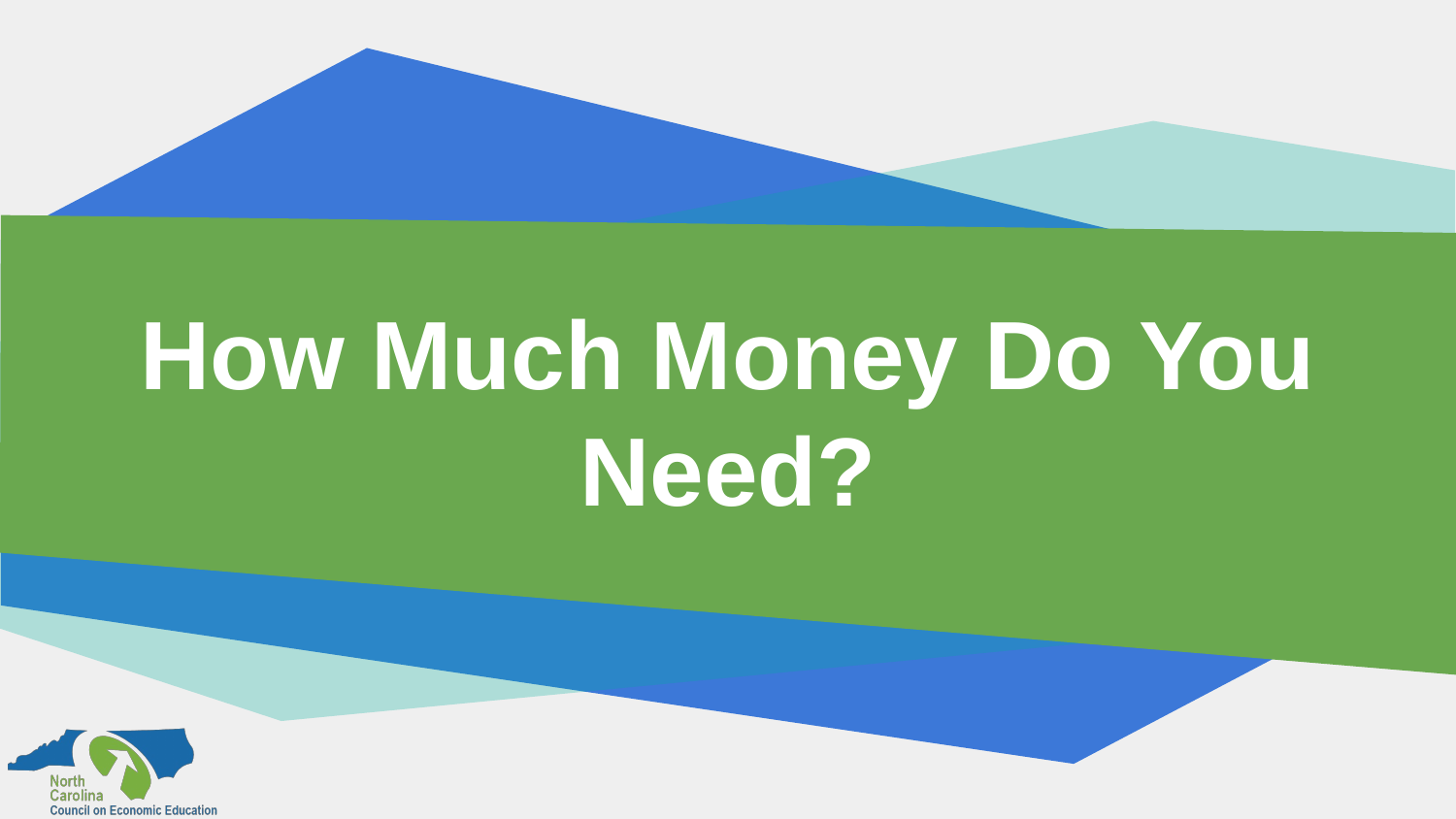

# How Much Money Do You Need?